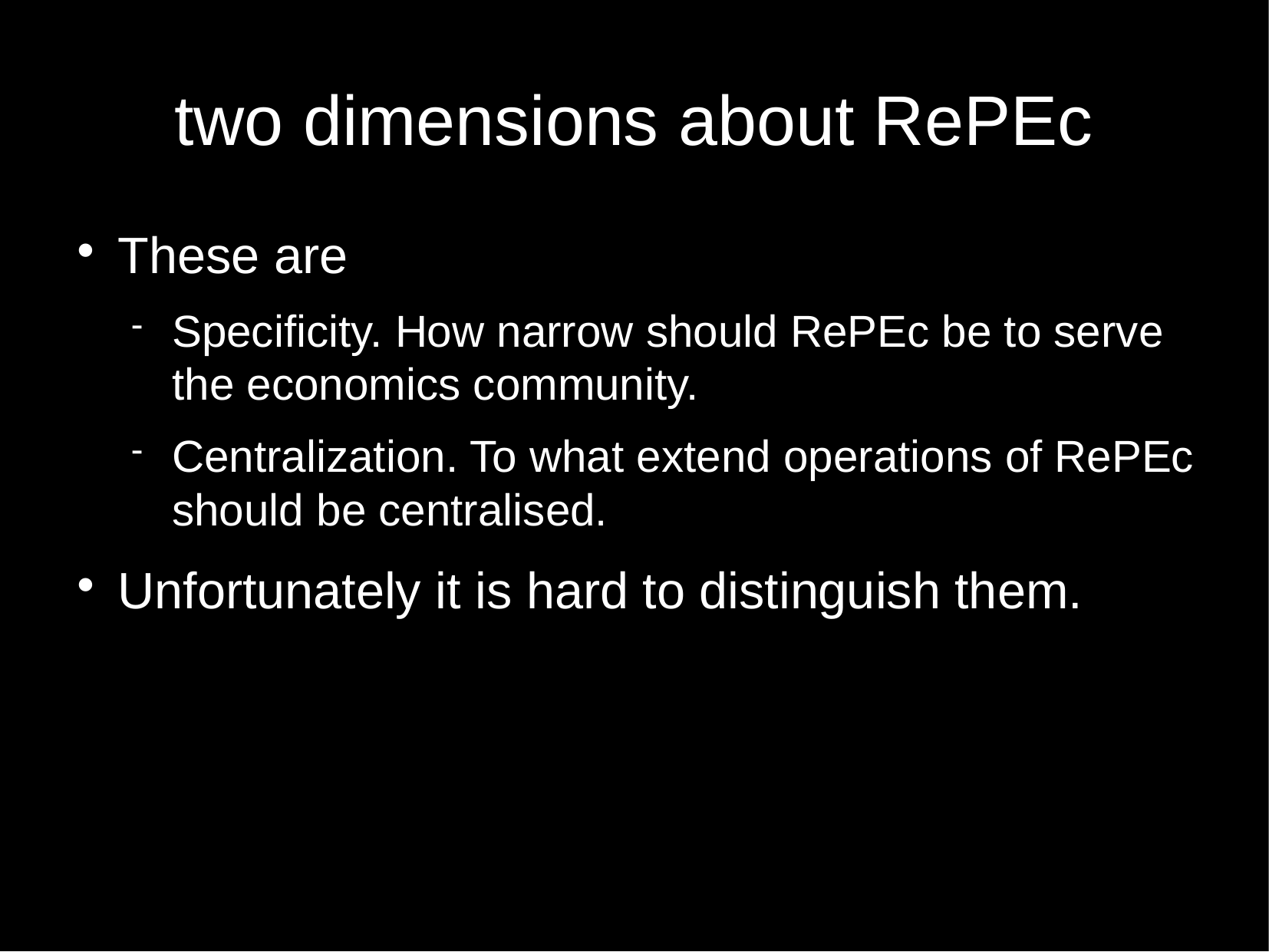

two dimensions about RePEc
These are
Specificity. How narrow should RePEc be to serve the economics community.
Centralization. To what extend operations of RePEc should be centralised.
Unfortunately it is hard to distinguish them.